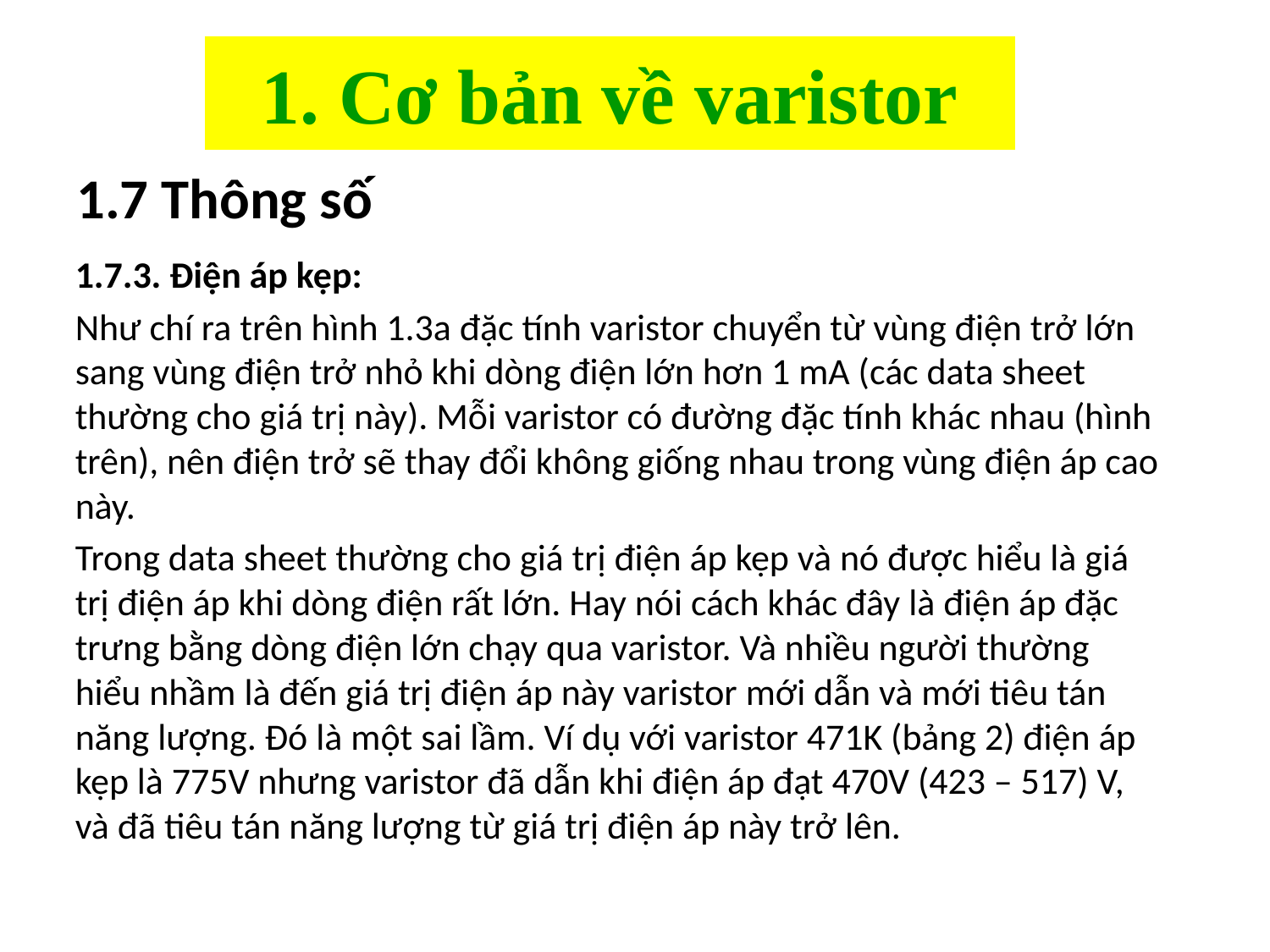

# 1. Cơ bản về varistor
1.7 Thông số
1.7.3. Điện áp kẹp:
Như chí ra trên hình 1.3a đặc tính varistor chuyển từ vùng điện trở lớn sang vùng điện trở nhỏ khi dòng điện lớn hơn 1 mA (các data sheet thường cho giá trị này). Mỗi varistor có đường đặc tính khác nhau (hình trên), nên điện trở sẽ thay đổi không giống nhau trong vùng điện áp cao này.
Trong data sheet thường cho giá trị điện áp kẹp và nó được hiểu là giá trị điện áp khi dòng điện rất lớn. Hay nói cách khác đây là điện áp đặc trưng bằng dòng điện lớn chạy qua varistor. Và nhiều người thường hiểu nhầm là đến giá trị điện áp này varistor mới dẫn và mới tiêu tán năng lượng. Đó là một sai lầm. Ví dụ với varistor 471K (bảng 2) điện áp kẹp là 775V nhưng varistor đã dẫn khi điện áp đạt 470V (423 – 517) V, và đã tiêu tán năng lượng từ giá trị điện áp này trở lên.